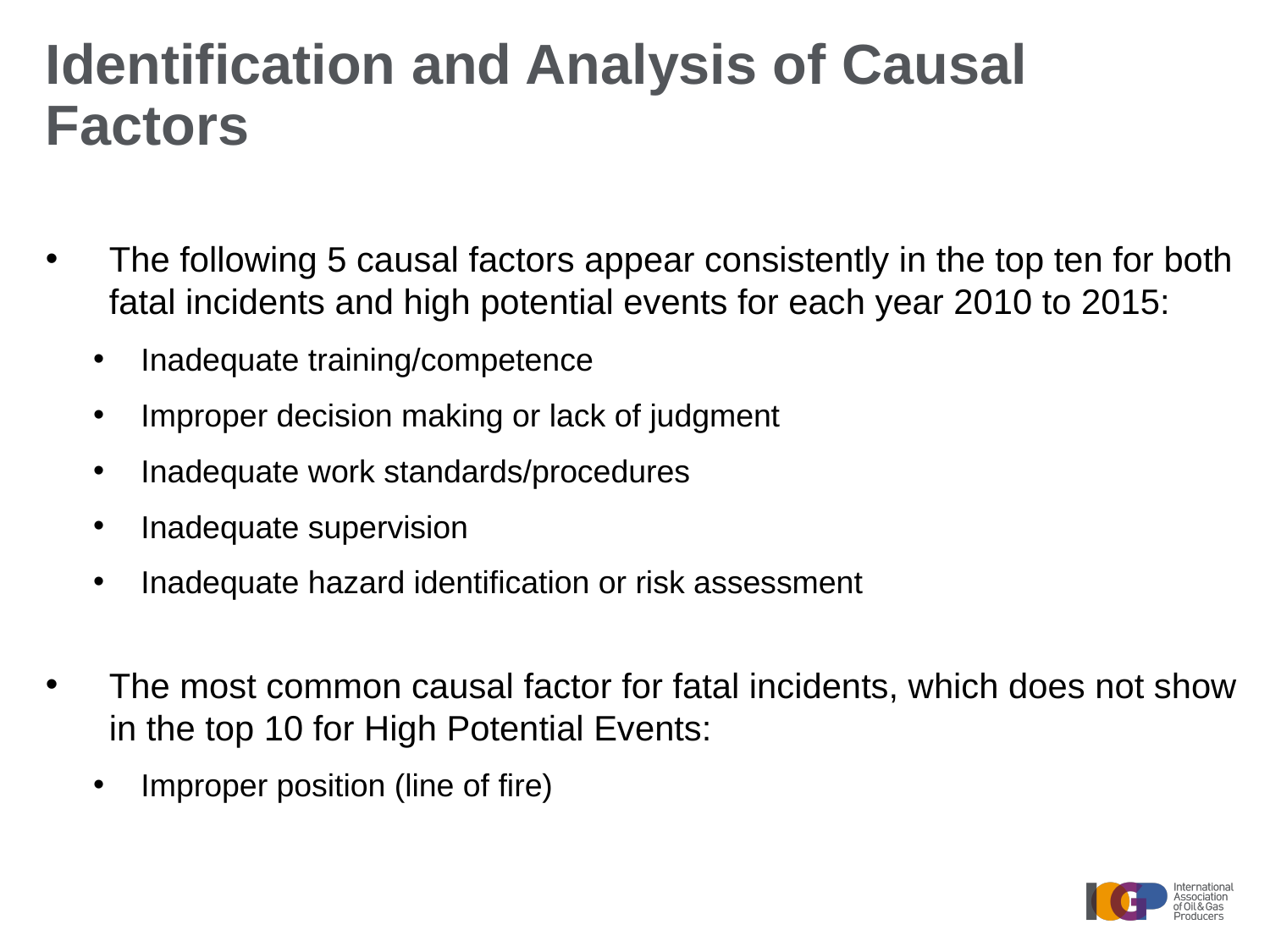

# Identification and Analysis of Causal Factors
The following 5 causal factors appear consistently in the top ten for both fatal incidents and high potential events for each year 2010 to 2015:
Inadequate training/competence
Improper decision making or lack of judgment
Inadequate work standards/procedures
Inadequate supervision
Inadequate hazard identification or risk assessment

The most common causal factor for fatal incidents, which does not show in the top 10 for High Potential Events:
Improper position (line of fire)